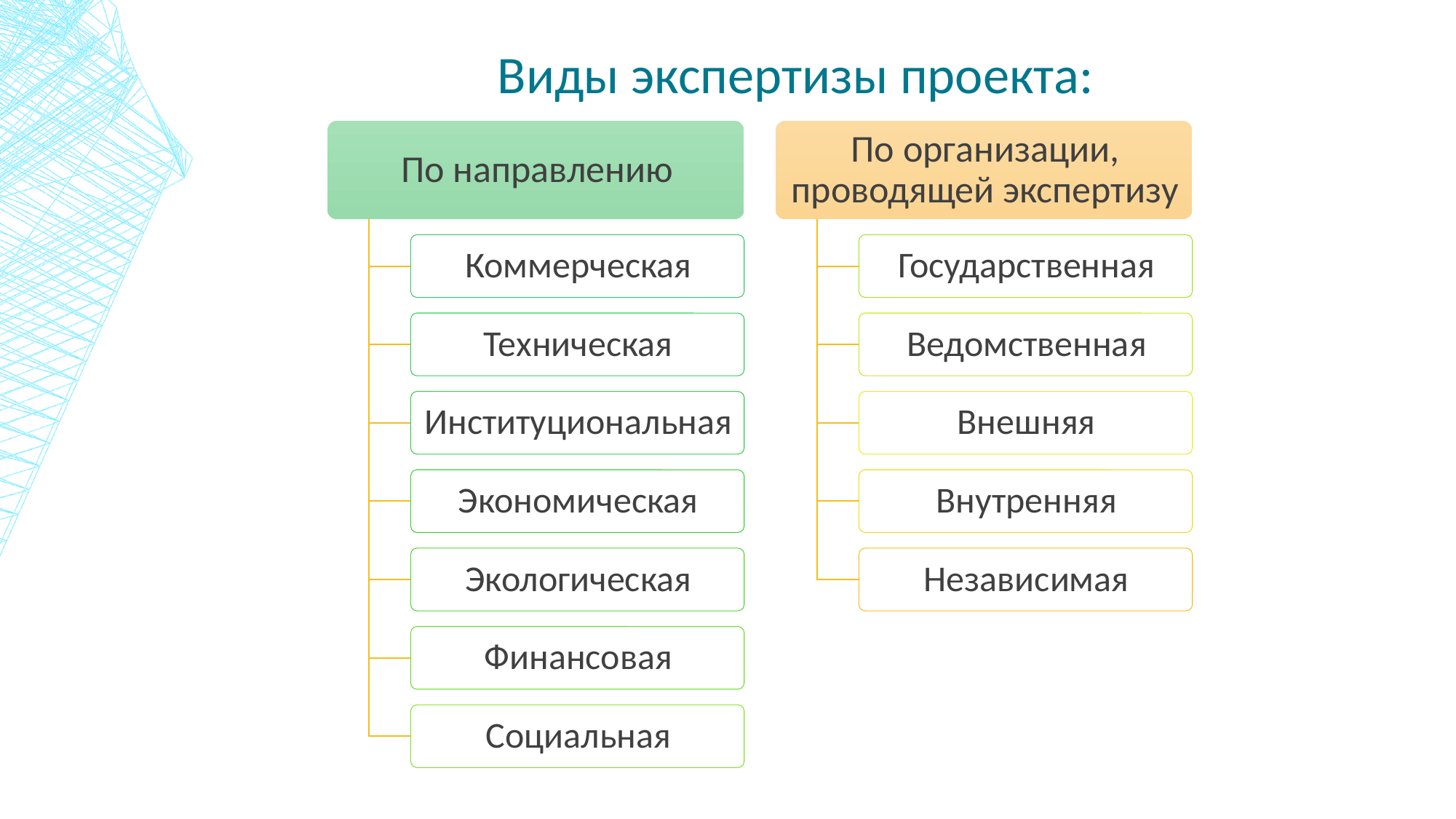

# Виды экспертизы проекта:
По направлению
Коммерческая
Техническая
Институциональная
Экономическая
Экологическая
Финансовая
Социальная
По организации,
проводящей экспертизу
Государственная
Ведомственная
Внешняя
Внутренняя
Независимая